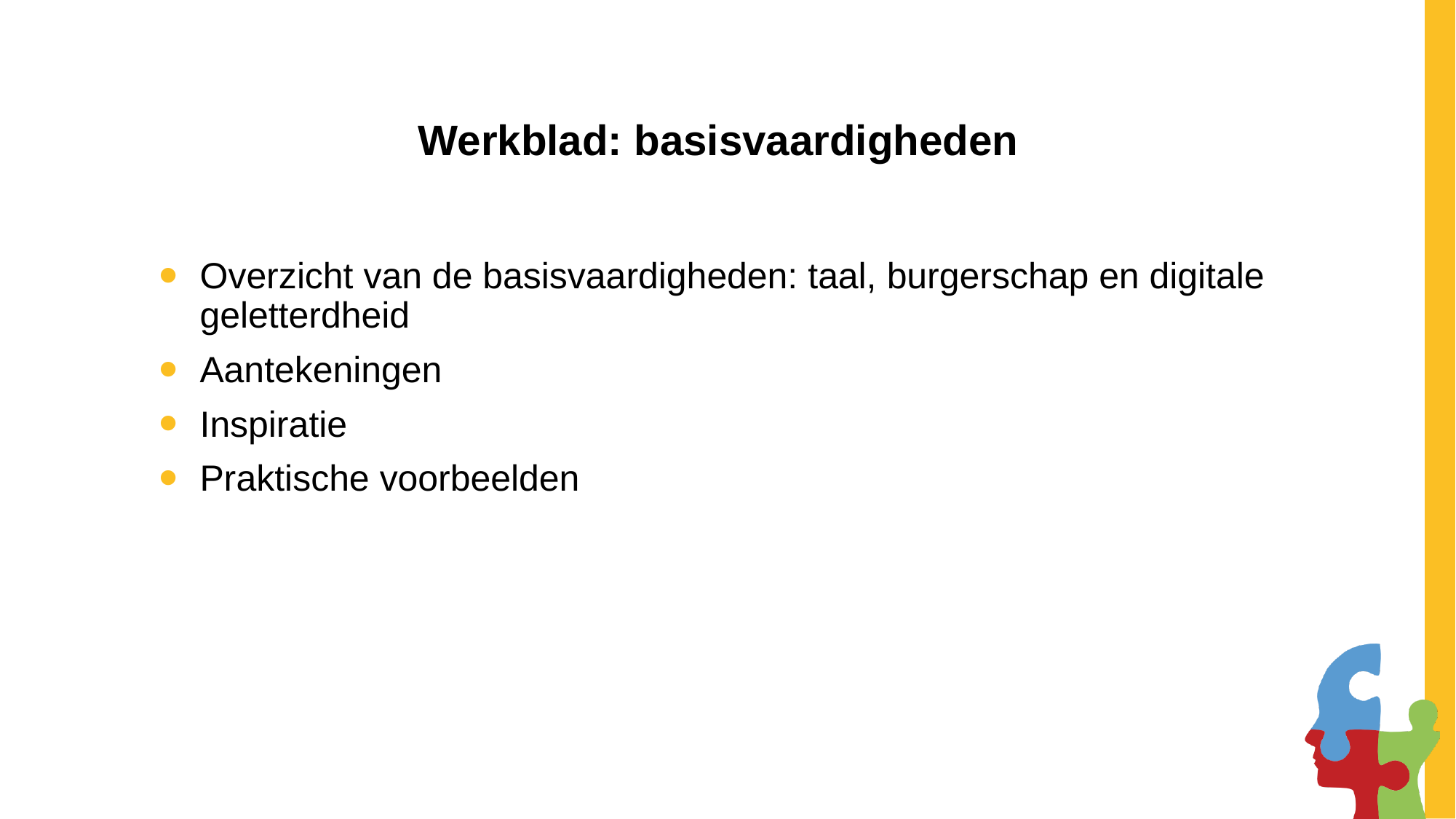

# Werkblad: basisvaardigheden
Overzicht van de basisvaardigheden: taal, burgerschap en digitale geletterdheid
Aantekeningen
Inspiratie
Praktische voorbeelden